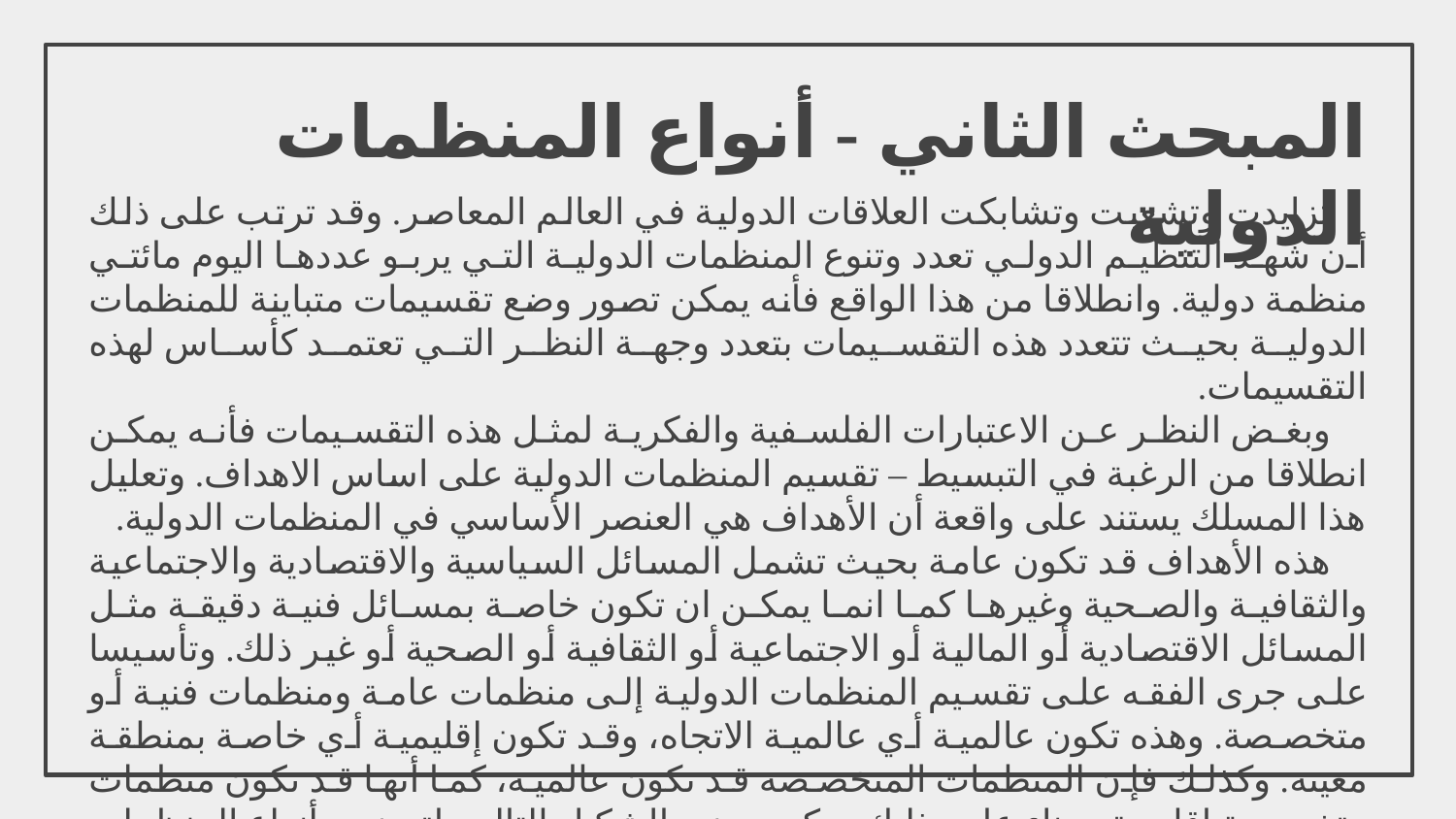

# المبحث الثاني - أنواع المنظمات الدولية
تزايدت وتشعبت وتشابكت العلاقات الدولية في العالم المعاصر. وقد ترتب على ذلك أن شهد التنظيم الدولي تعدد وتنوع المنظمات الدولية التي يربو عددها اليوم مائتي منظمة دولية. وانطلاقا من هذا الواقع فأنه يمكن تصور وضع تقسيمات متباينة للمنظمات الدولية بحيث تتعدد هذه التقسيمات بتعدد وجهة النظر التي تعتمد كأساس لهذه التقسيمات.
وبغض النظر عن الاعتبارات الفلسفية والفكرية لمثل هذه التقسيمات فأنه يمكن انطلاقا من الرغبة في التبسيط – تقسيم المنظمات الدولية على اساس الاهداف. وتعليل هذا المسلك يستند على واقعة أن الأهداف هي العنصر الأساسي في المنظمات الدولية.
هذه الأهداف قد تكون عامة بحيث تشمل المسائل السياسية والاقتصادية والاجتماعية والثقافية والصحية وغيرها كما انما يمكن ان تكون خاصة بمسائل فنية دقيقة مثل المسائل الاقتصادية أو المالية أو الاجتماعية أو الثقافية أو الصحية أو غير ذلك. وتأسيسا على جرى الفقه على تقسيم المنظمات الدولية إلى منظمات عامة ومنظمات فنية أو متخصصة. وهذه تكون عالمية أي عالمية الاتجاه، وقد تكون إقليمية أي خاصة بمنطقة معينة. وكذلك فإن المنظمات المتخصصة قد تكون عالمية، كما أنها قد تكون منظمات متخصصة إقليمية. وبناء على ذلك يمكن وضع الشكل التالي لتوضيح أنواع المنظمات الدولية: